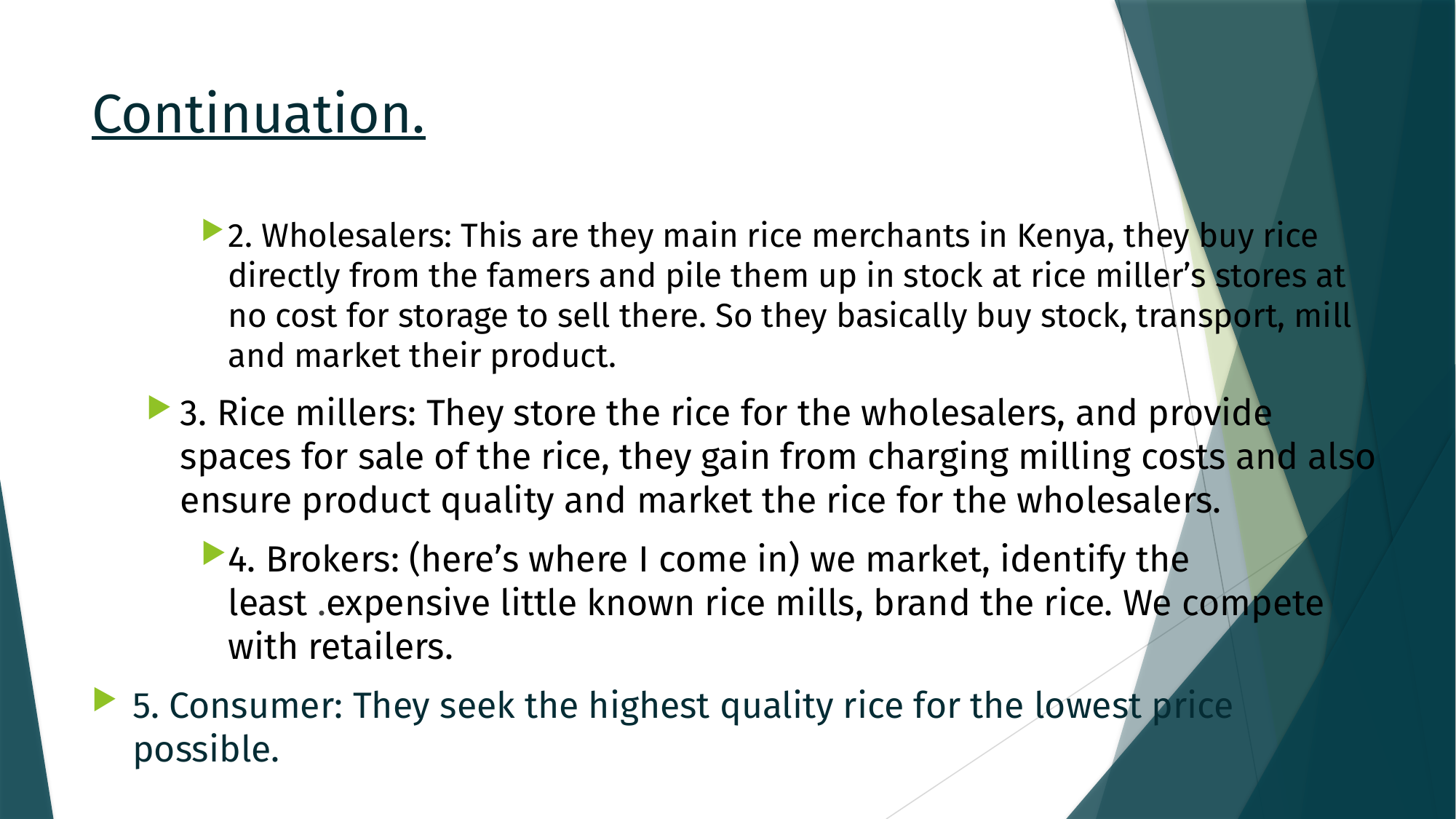

# Continuation.
2. Wholesalers: This are they main rice merchants in Kenya, they buy rice directly from the famers and pile them up in stock at rice miller’s stores at no cost for storage to sell there. So they basically buy stock, transport, mill and market their product.
3. Rice millers: They store the rice for the wholesalers, and provide spaces for sale of the rice, they gain from charging milling costs and also ensure product quality and market the rice for the wholesalers.
4. Brokers: (here’s where I come in) we market, identify the least .expensive little known rice mills, brand the rice. We compete with retailers.
5. Consumer: They seek the highest quality rice for the lowest price possible.